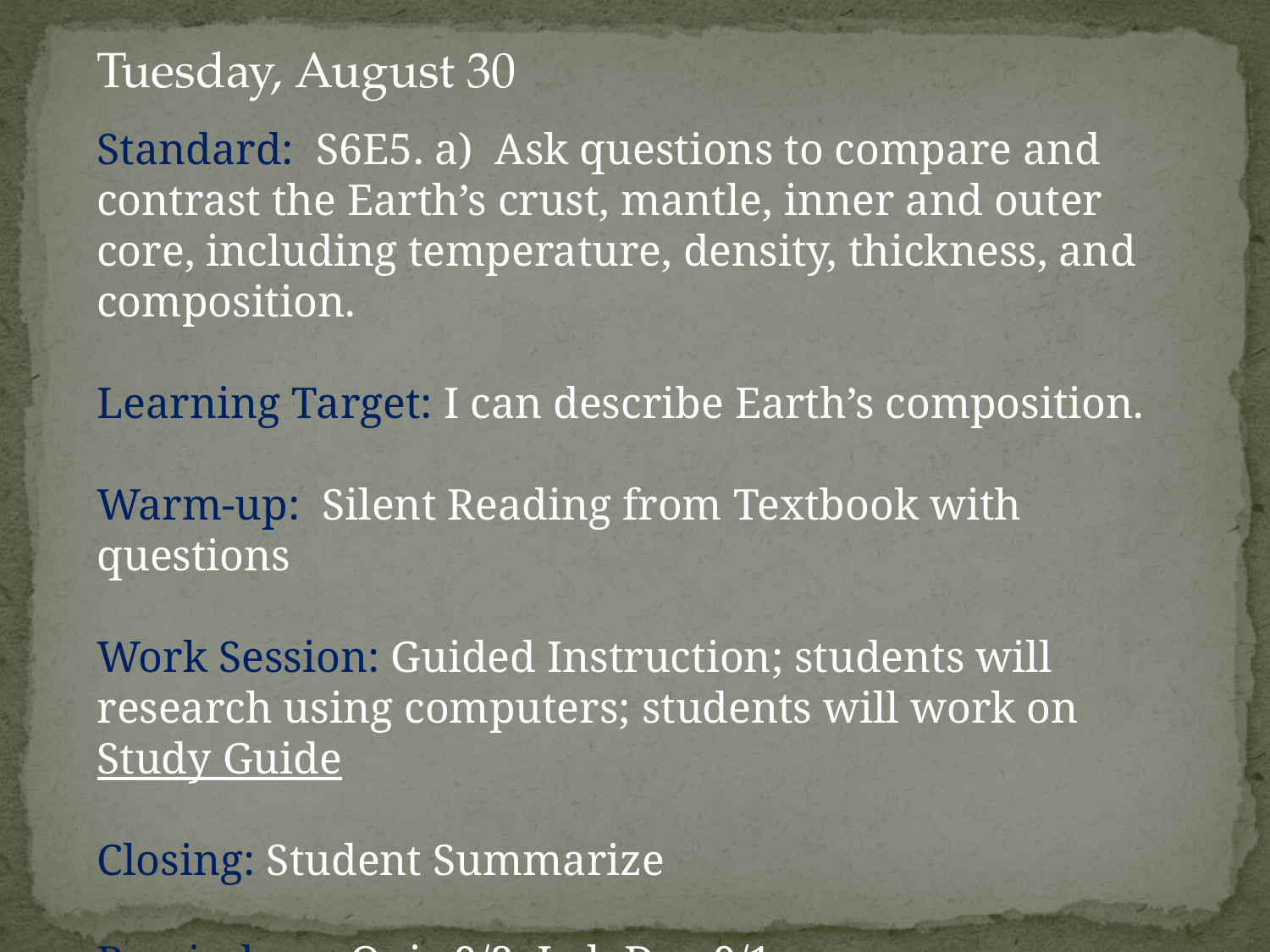

Tuesday, August 30
Standard:  S6E5. a)  Ask questions to compare and contrast the Earth’s crust, mantle, inner and outer core, including temperature, density, thickness, and composition.

Learning Target: I can describe Earth’s composition.

Warm-up:  Silent Reading from Textbook with questions

Work Session: Guided Instruction; students will research using computers; students will work on Study Guide

Closing: Student Summarize

Reminders:  Quiz 9/2; Lab Day 9/1